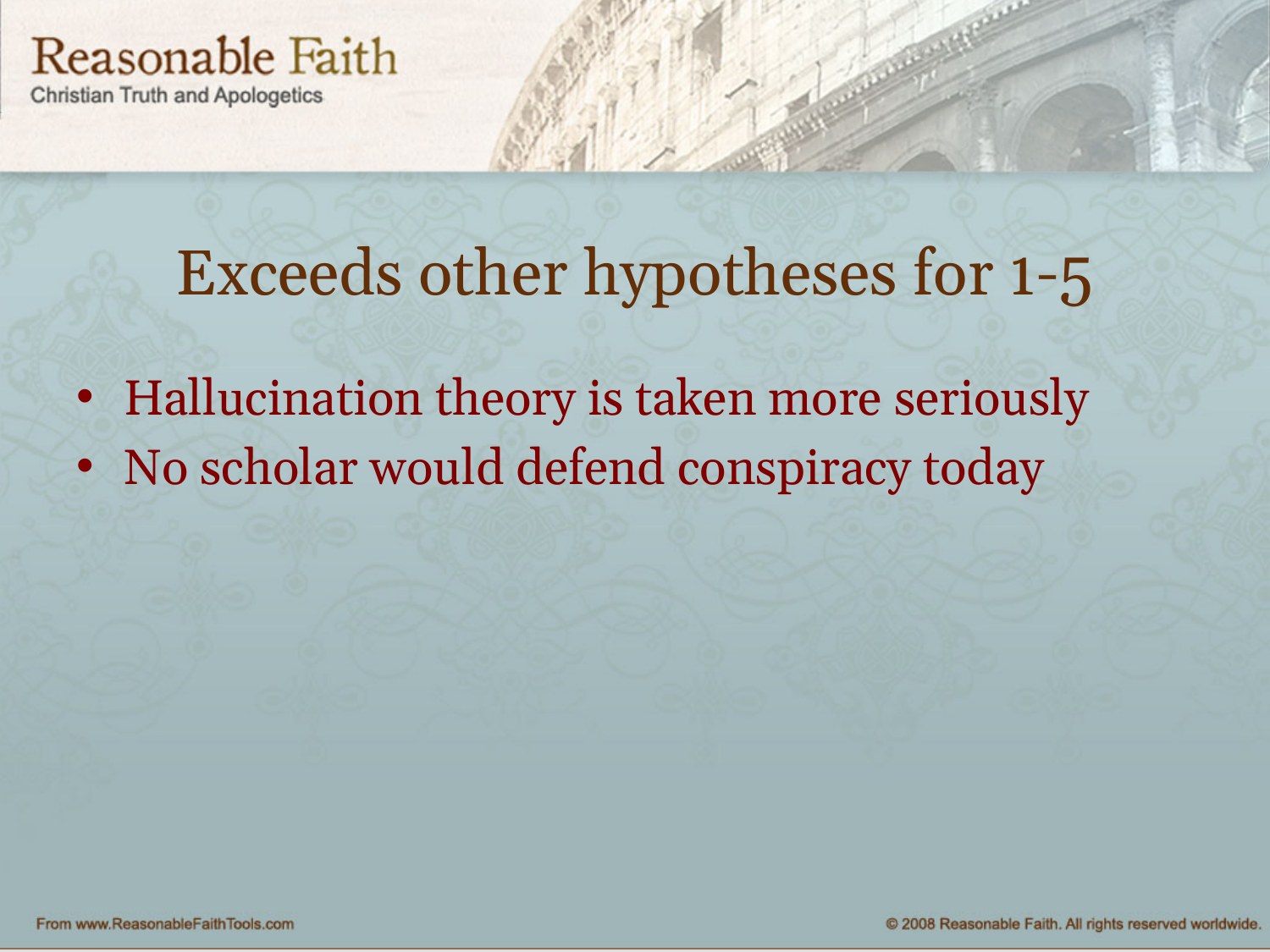

# Exceeds other hypotheses for 1-5
Hallucination theory is taken more seriously
No scholar would defend conspiracy today